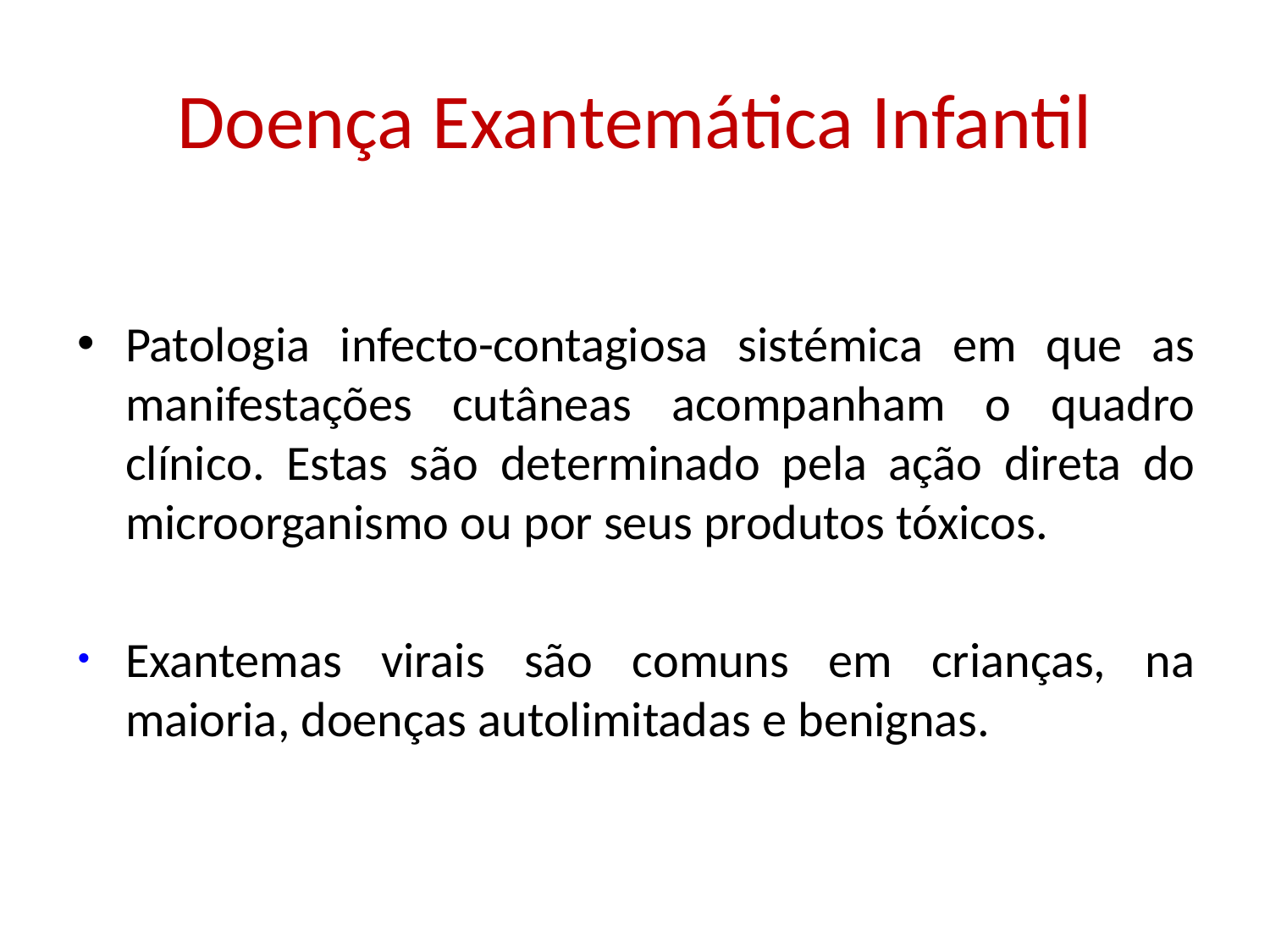

# Doença Exantemática Infantil
Patologia infecto-contagiosa sistémica em que as manifestações cutâneas acompanham o quadro clínico. Estas são determinado pela ação direta do microorganismo ou por seus produtos tóxicos.

Exantemas virais são comuns em crianças, na maioria, doenças autolimitadas e benignas.